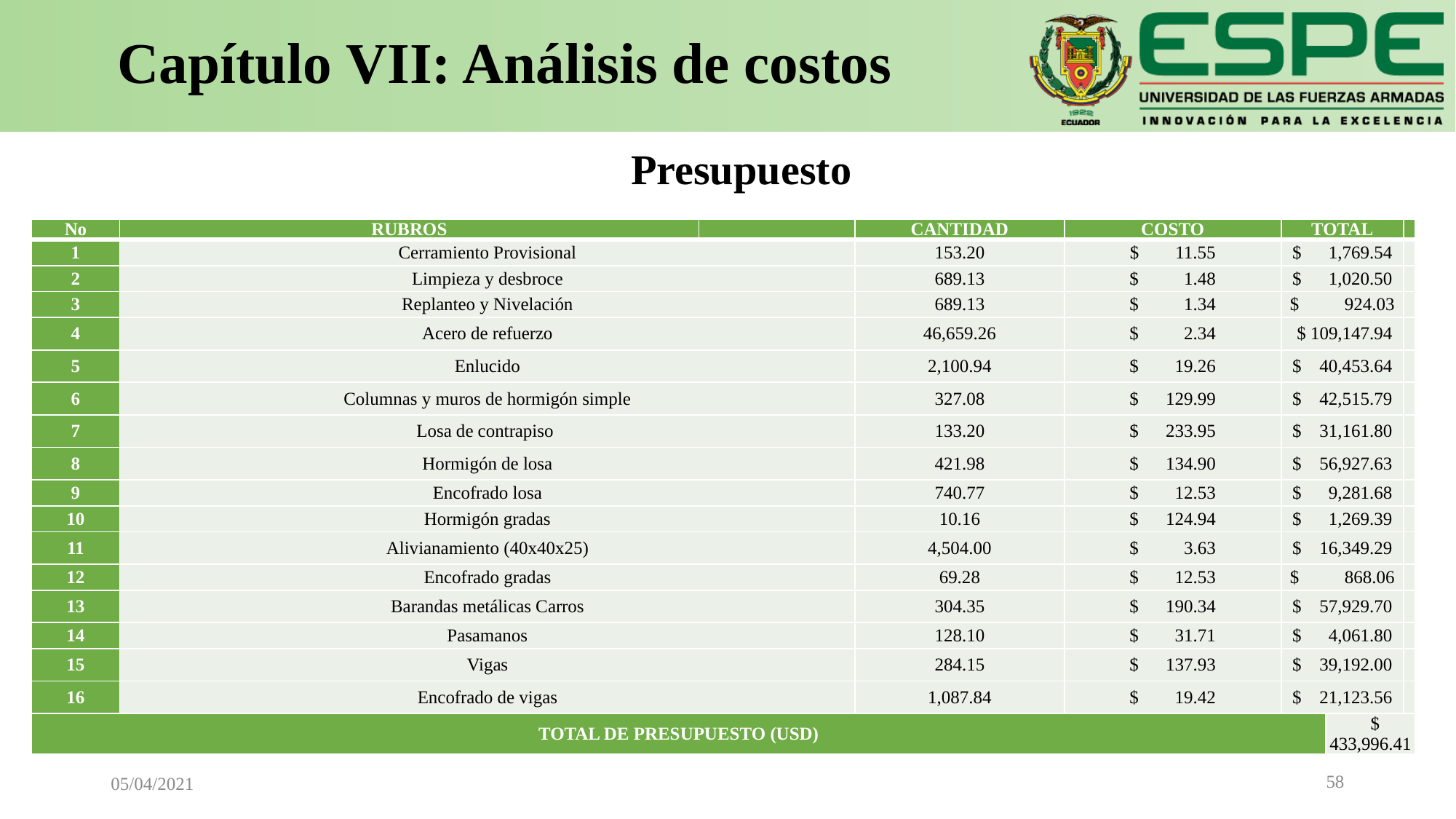

# Capítulo VII: Análisis de costos
Presupuesto
| No | RUBROS |  | CANTIDAD | COSTO | TOTAL |  |  |
| --- | --- | --- | --- | --- | --- | --- | --- |
| 1 | Cerramiento Provisional |  | 153.20 | $ 11.55 | $ 1,769.54 |  |  |
| 2 | Limpieza y desbroce |  | 689.13 | $ 1.48 | $ 1,020.50 |  |  |
| 3 | Replanteo y Nivelación |  | 689.13 | $ 1.34 | $ 924.03 |  |  |
| 4 | Acero de refuerzo |  | 46,659.26 | $ 2.34 | $ 109,147.94 |  |  |
| 5 | Enlucido |  | 2,100.94 | $ 19.26 | $ 40,453.64 |  |  |
| 6 | Columnas y muros de hormigón simple |  | 327.08 | $ 129.99 | $ 42,515.79 |  |  |
| 7 | Losa de contrapiso |  | 133.20 | $ 233.95 | $ 31,161.80 |  |  |
| 8 | Hormigón de losa |  | 421.98 | $ 134.90 | $ 56,927.63 |  |  |
| 9 | Encofrado losa |  | 740.77 | $ 12.53 | $ 9,281.68 |  |  |
| 10 | Hormigón gradas |  | 10.16 | $ 124.94 | $ 1,269.39 |  |  |
| 11 | Alivianamiento (40x40x25) |  | 4,504.00 | $ 3.63 | $ 16,349.29 |  |  |
| 12 | Encofrado gradas |  | 69.28 | $ 12.53 | $ 868.06 |  |  |
| 13 | Barandas metálicas Carros |  | 304.35 | $ 190.34 | $ 57,929.70 |  |  |
| 14 | Pasamanos |  | 128.10 | $ 31.71 | $ 4,061.80 |  |  |
| 15 | Vigas |  | 284.15 | $ 137.93 | $ 39,192.00 |  |  |
| 16 | Encofrado de vigas |  | 1,087.84 | $ 19.42 | $ 21,123.56 |  |  |
| TOTAL DE PRESUPUESTO (USD) |  |  |  |  |  | $ 433,996.41 |  |
58
05/04/2021